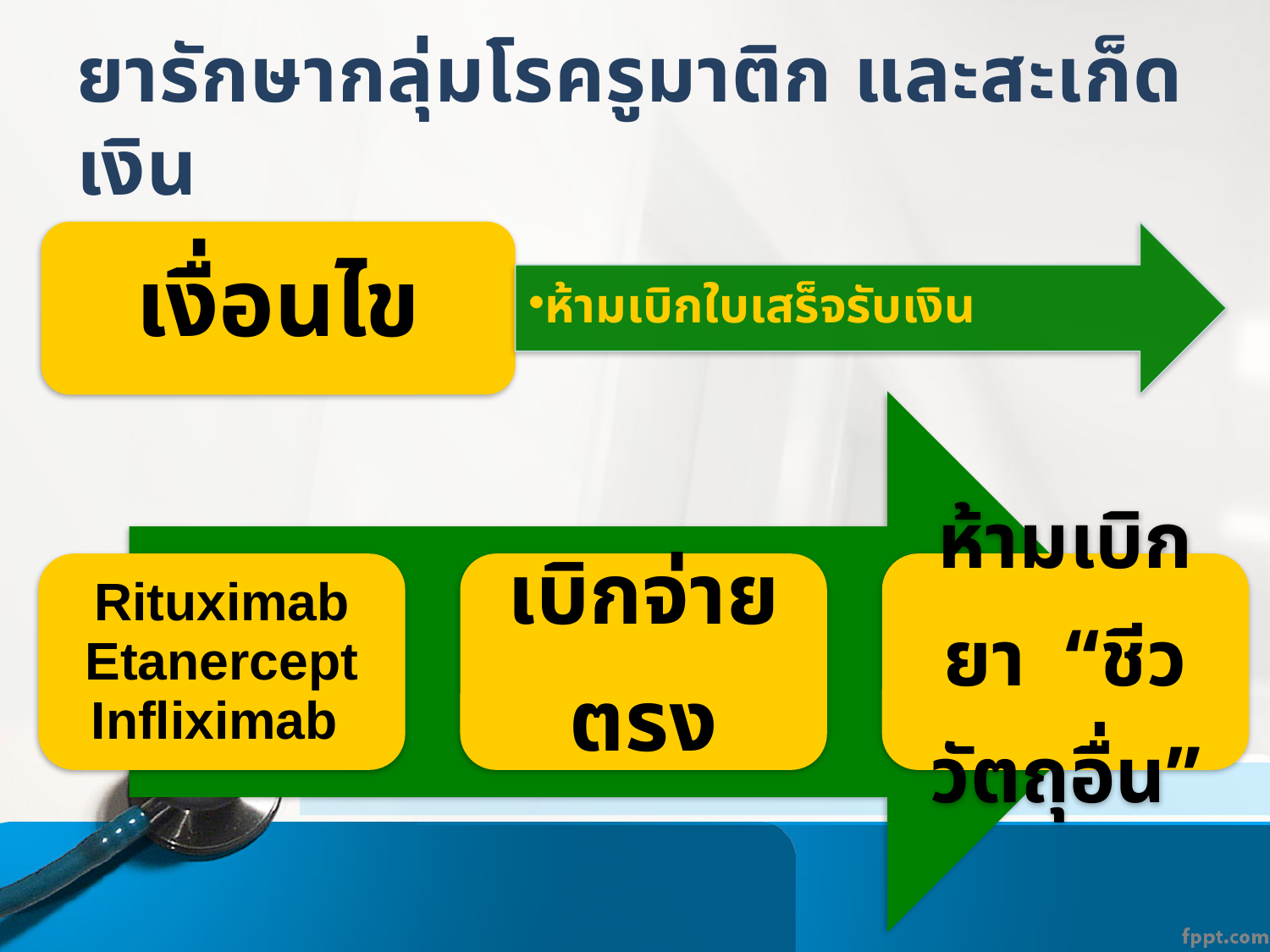

# ยารักษากลุ่มโรครูมาติก และสะเก็ดเงิน
เงื่อนไข
ห้ามเบิกใบเสร็จรับเงิน
Rituximab
Etanercept
Infliximab
เบิกจ่ายตรง